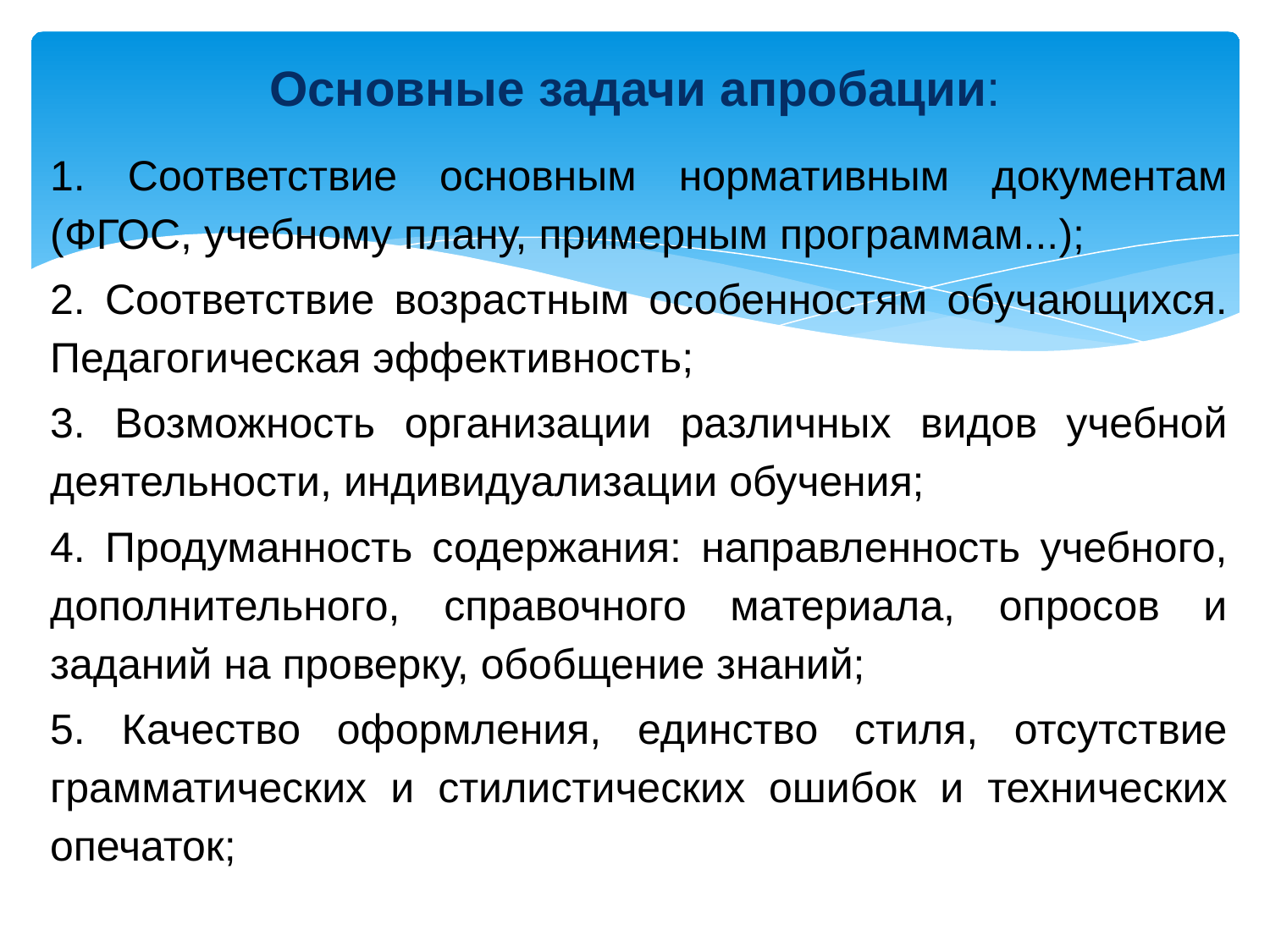

# Основные задачи апробации:
1. Соответствие основным нормативным документам (ФГОС, учебному плану, примерным программам...);
2. Соответствие возрастным особенностям обучающихся. Педагогическая эффективность;
3. Возможность организации различных видов учебной деятельности, индивидуализации обучения;
4. Продуманность содержания: направленность учебного, дополнительного, справочного материала, опросов и заданий на проверку, обобщение знаний;
5. Качество оформления, единство стиля, отсутствие грамматических и стилистических ошибок и технических опечаток;